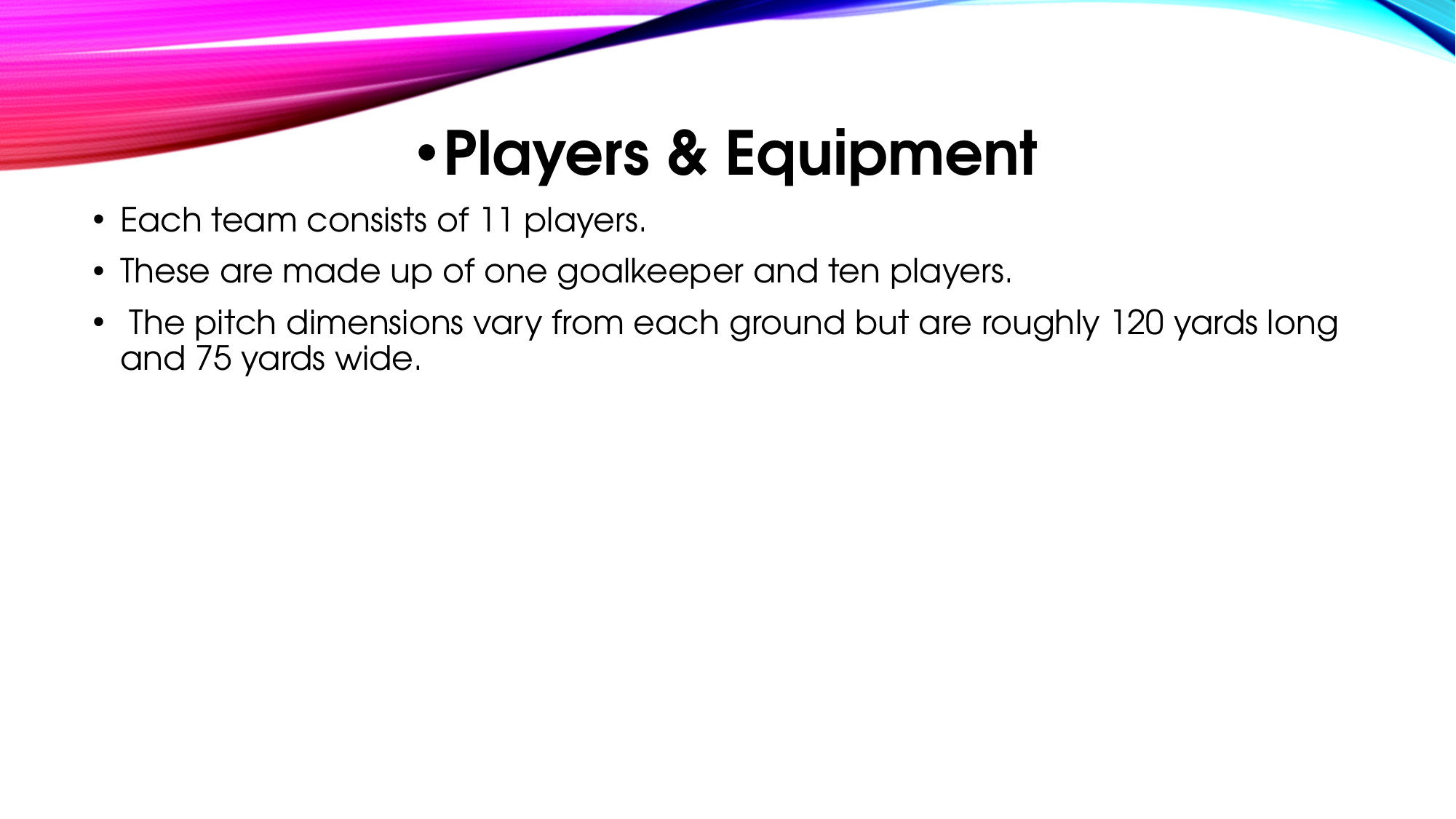

Players & Equipment
Each team consists of 11 players.
These are made up of one goalkeeper and ten players.
 The pitch dimensions vary from each ground but are roughly 120 yards long and 75 yards wide.